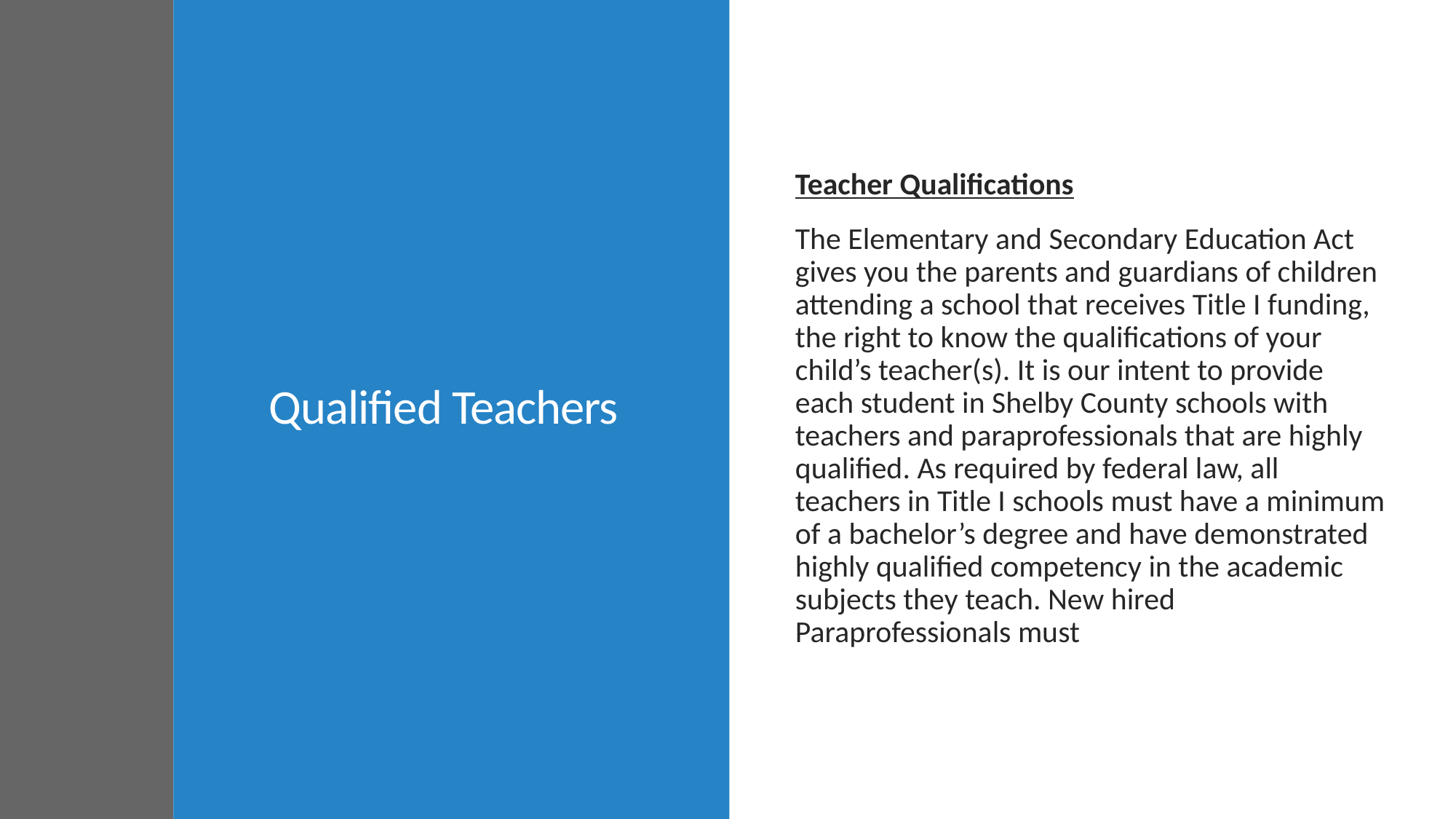

# Qualified Teachers
Teacher Qualifications
The Elementary and Secondary Education Act gives you the parents and guardians of children attending a school that receives Title I funding, the right to know the qualifications of your child’s teacher(s). It is our intent to provide each student in Shelby County schools with teachers and paraprofessionals that are highly qualified. As required by federal law, all teachers in Title I schools must have a minimum of a bachelor’s degree and have demonstrated highly qualified competency in the academic subjects they teach. New hired Paraprofessionals must